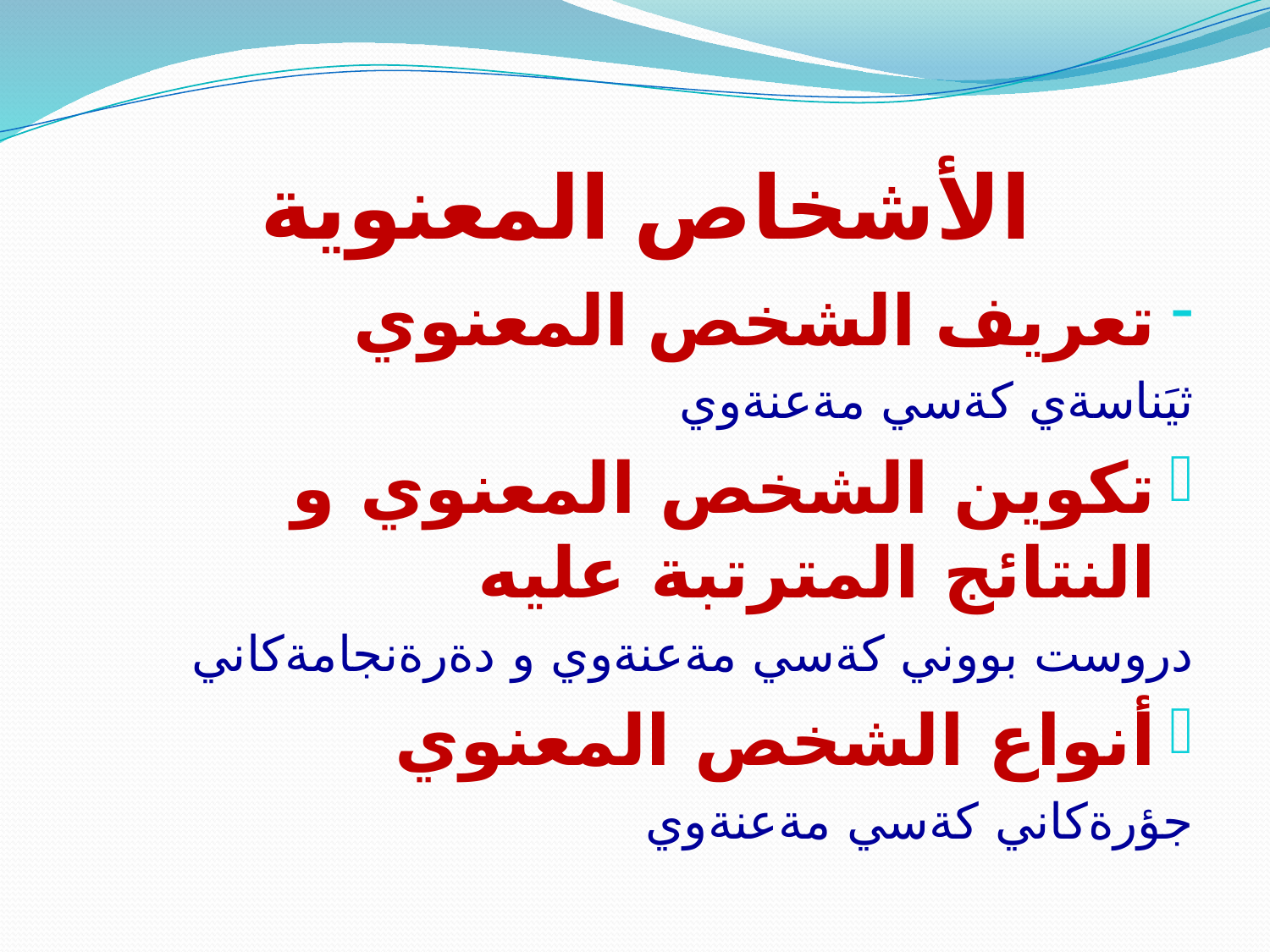

# الأشخاص المعنوية
تعريف الشخص المعنوي
ثيَناسةي كةسي مةعنةوي
تكوين الشخص المعنوي و النتائج المترتبة عليه
دروست بووني كةسي مةعنةوي و دةرةنجامةكاني
أنواع الشخص المعنوي
جؤرةكاني كةسي مةعنةوي